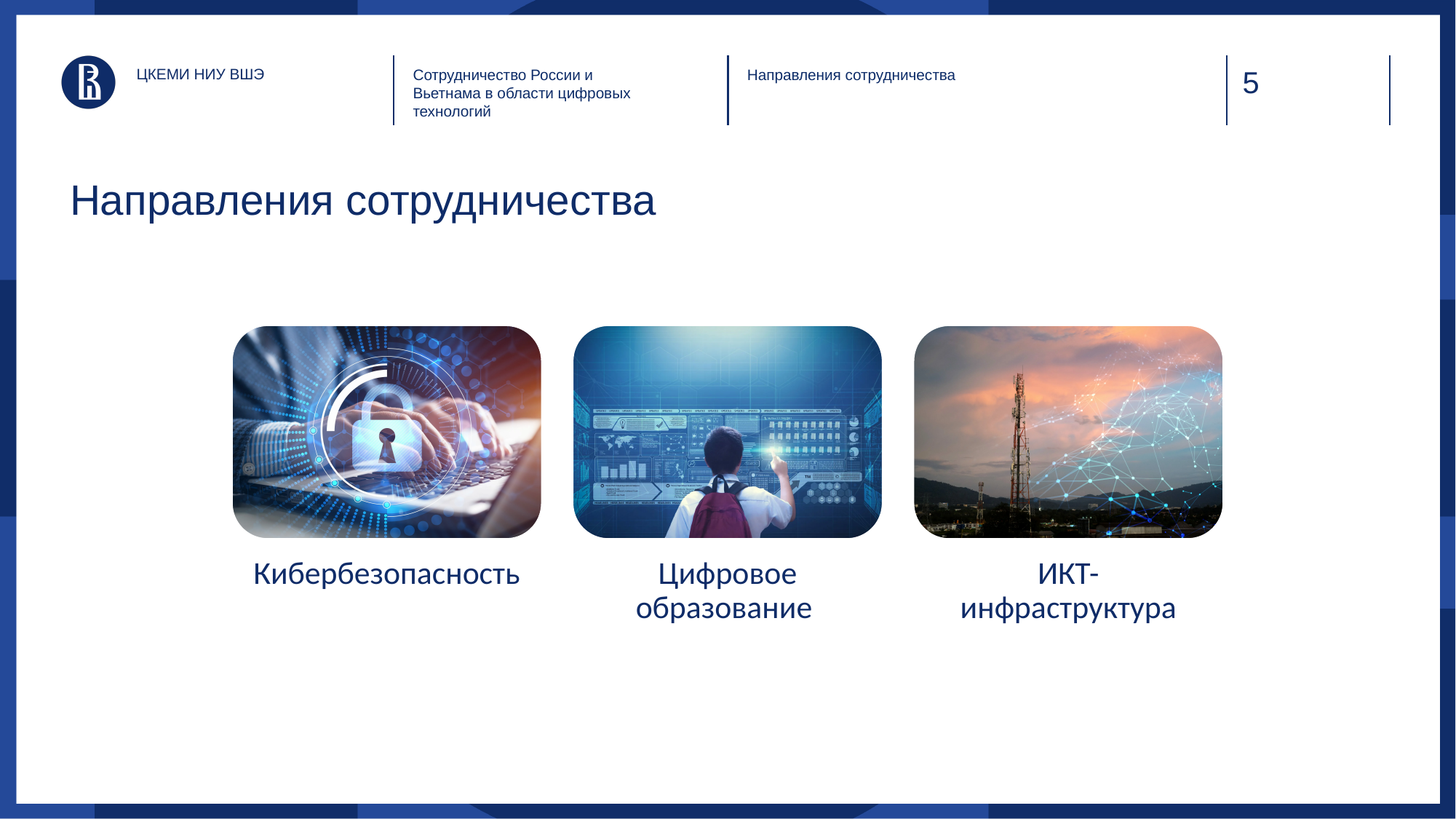

ЦКЕМИ НИУ ВШЭ
Сотрудничество России и Вьетнама в области цифровых технологий
Направления сотрудничества
# Направления сотрудничества
Кибербезопасность
Цифровое образование
ИКТ-инфраструктура